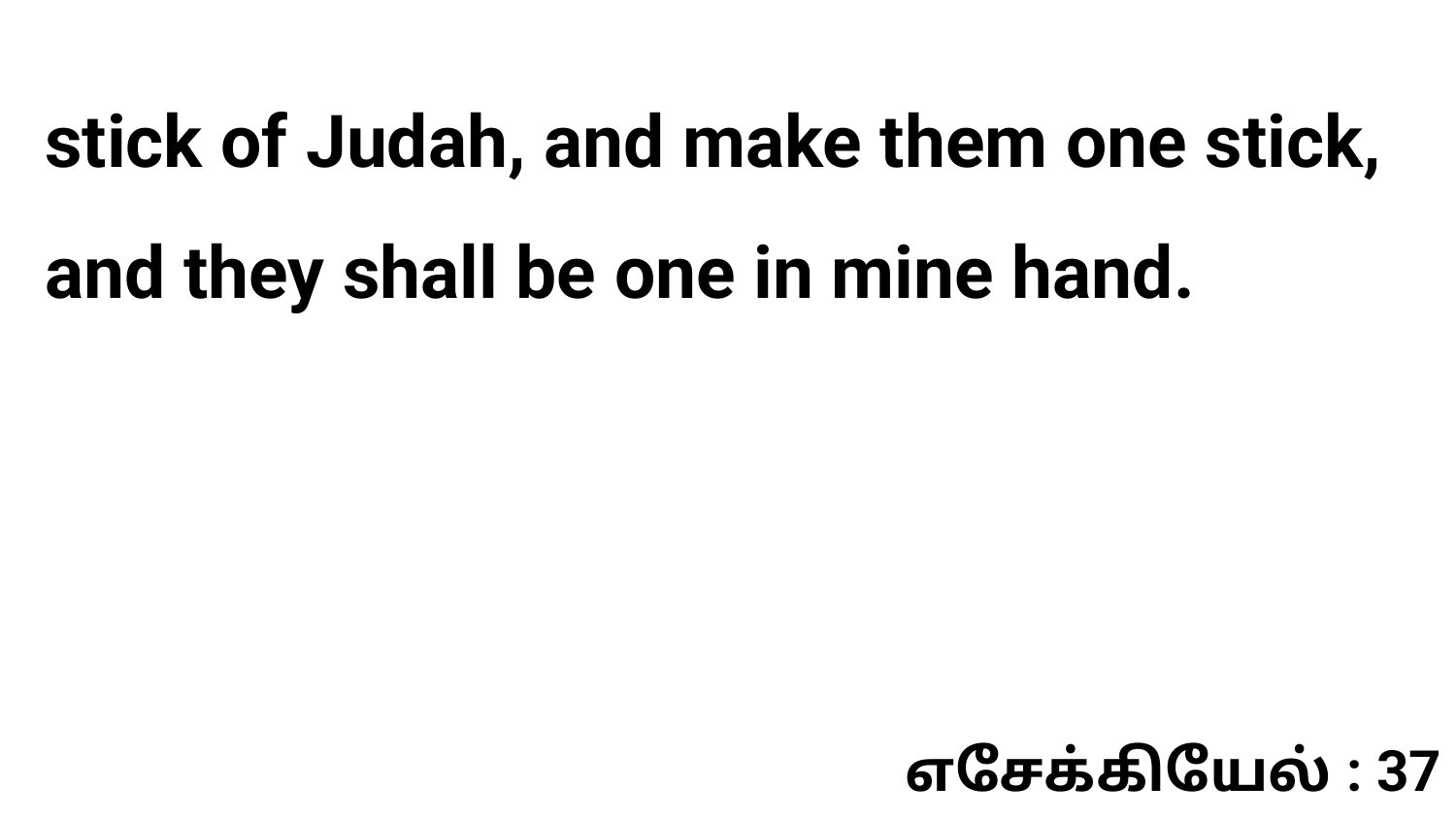

stick of Judah, and make them one stick, and they shall be one in mine hand.
எசேக்கியேல் : 37